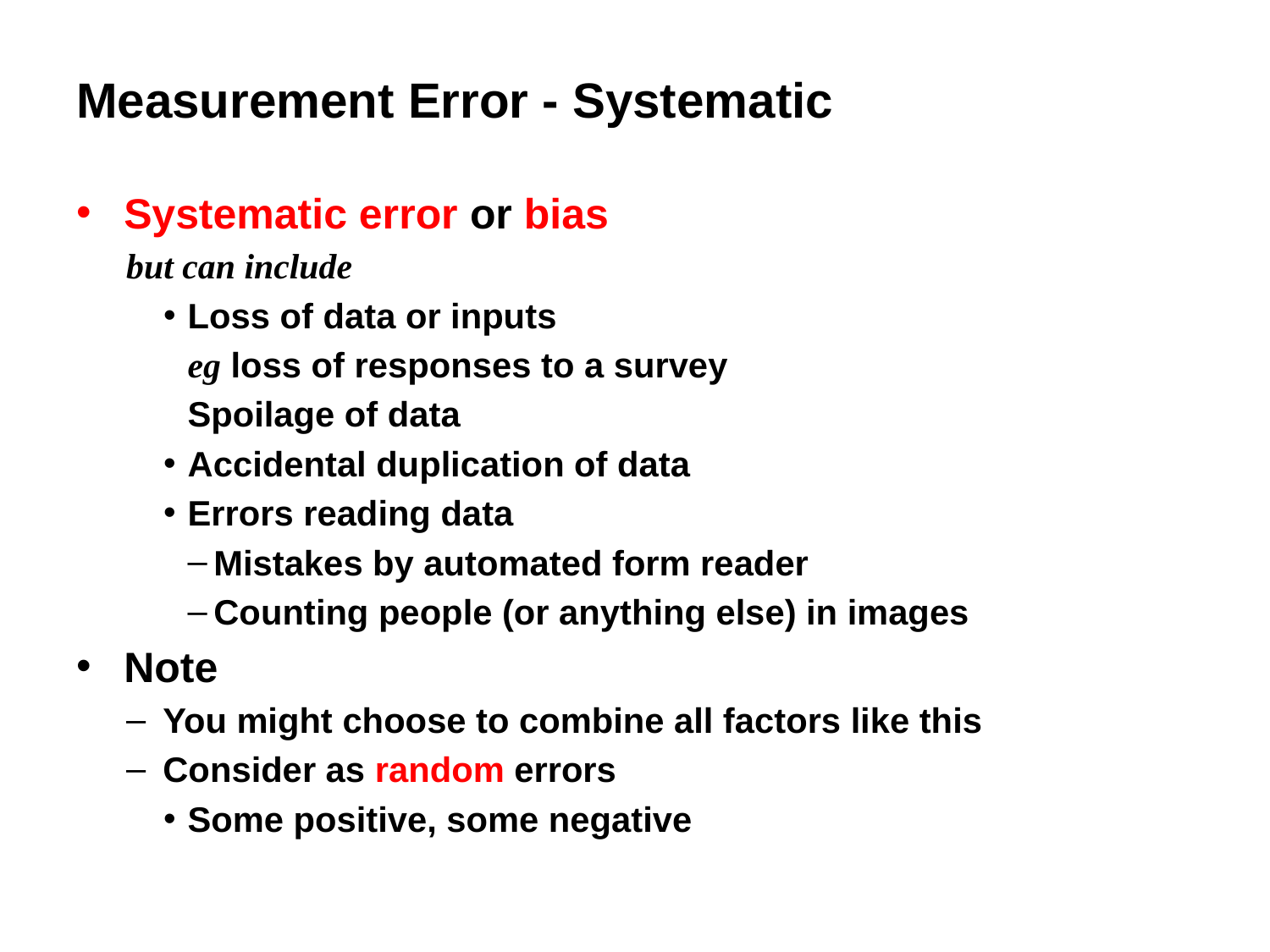

# Measurement Error - Systematic
Systematic error or bias
but can include
Loss of data or inputs
eg loss of responses to a survey
Spoilage of data
Accidental duplication of data
Errors reading data
Mistakes by automated form reader
Counting people (or anything else) in images
Note
You might choose to combine all factors like this
Consider as random errors
Some positive, some negative